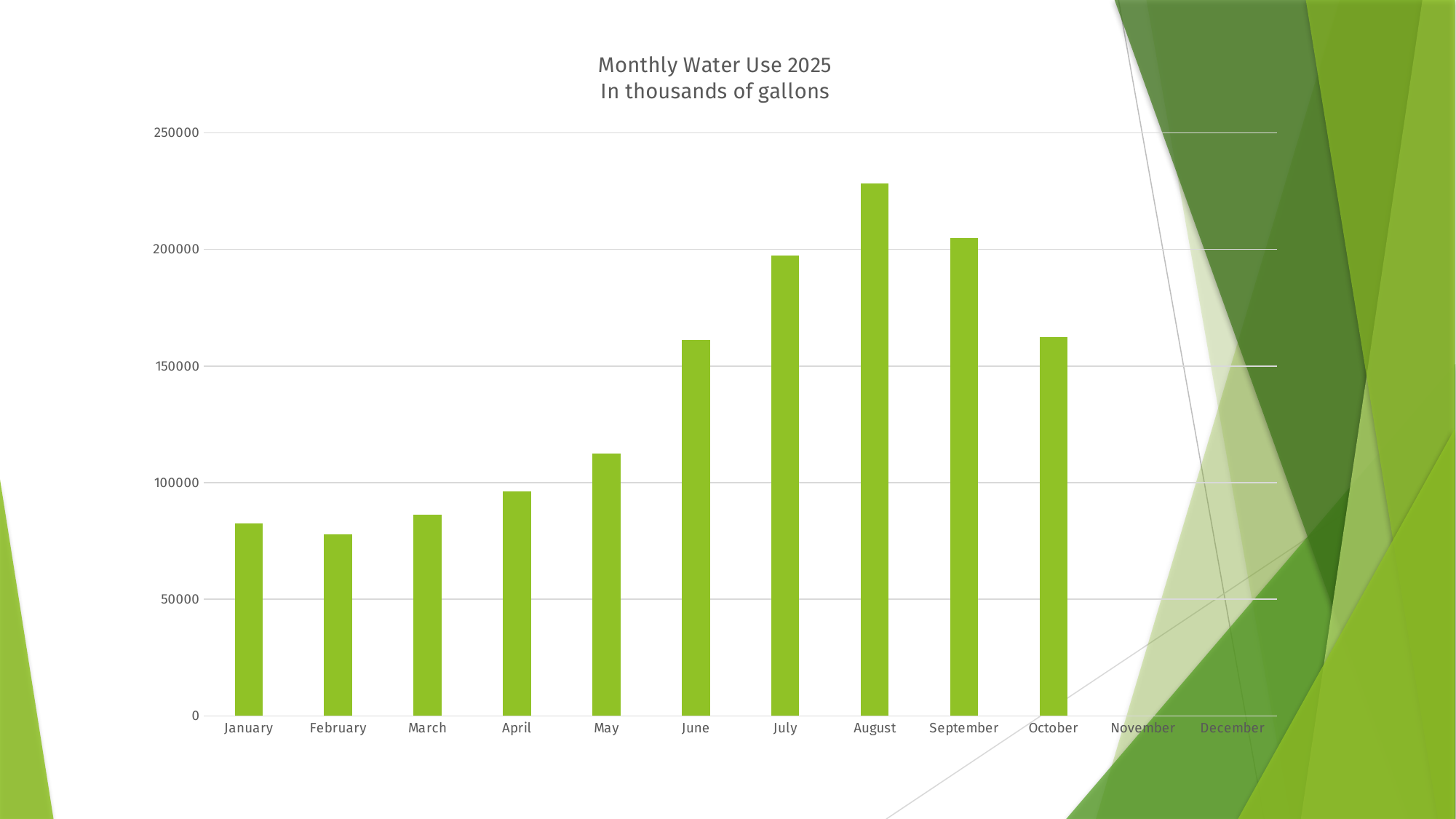

### Chart: Monthly Water Use 2025
In thousands of gallons

| Category |  |
|---|---|
| January | 82680.0 |
| February | 77800.0 |
| March | 86343.0 |
| April | 96268.0 |
| May | 112540.0 |
| June | 161303.0 |
| July | 197472.0 |
| August | 228248.0 |
| September | 205005.0 |
| October | 162531.0 |
| November | None |
| December | None |